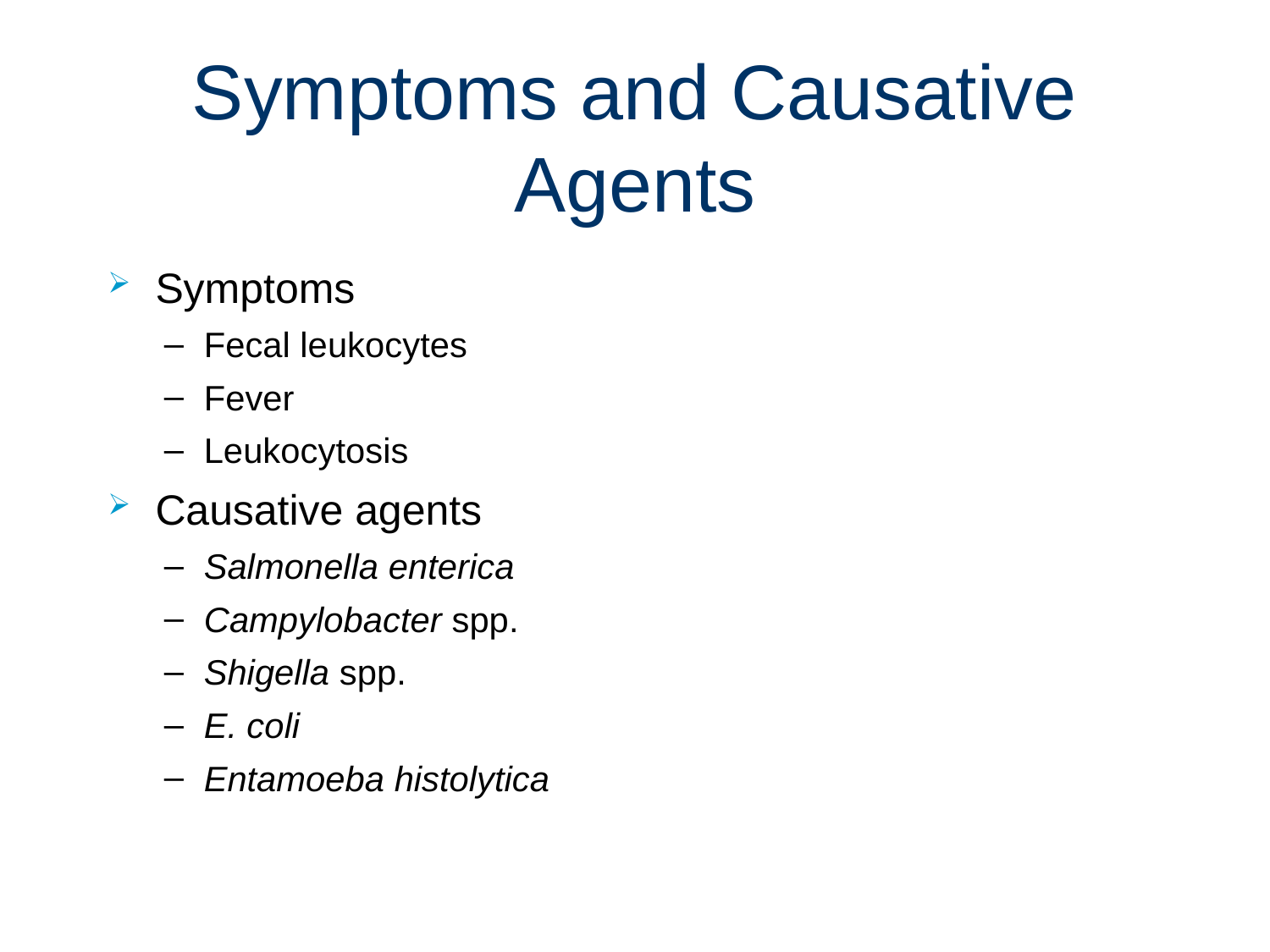

# Symptoms and Causative Agents
Symptoms
Fecal leukocytes
Fever
Leukocytosis
Causative agents
Salmonella enterica
Campylobacter spp.
Shigella spp.
E. coli
Entamoeba histolytica